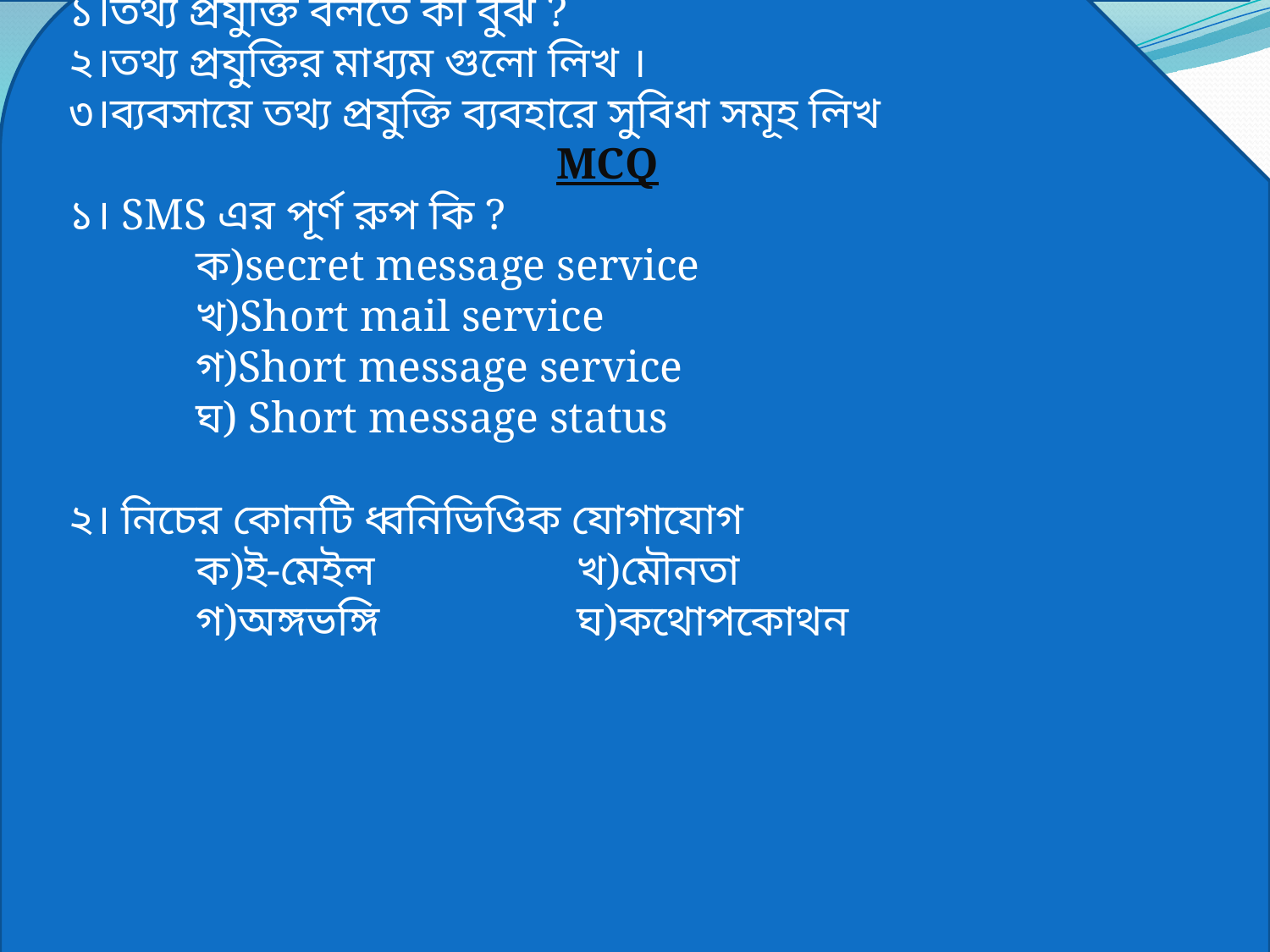

মূল্যায়ন

১।তথ্য প্রযুক্তি বলতে কী বুঝ ?
২।তথ্য প্রযুক্তির মাধ্যম গুলো লিখ ।
৩।ব্যবসায়ে তথ্য প্রযুক্তি ব্যবহারে সুবিধা সমূহ লিখ
MCQ
১। SMS এর পূর্ণ রুপ কি ?
 	ক)secret message service
	খ)Short mail service
	গ)Short message service
	ঘ) Short message status

২। নিচের কোনটি ধ্বনিভিওিক যোগাযোগ
	ক)ই-মেইল 		খ)মৌনতা
	গ)অঙ্গভঙ্গি 		ঘ)কথোপকোথন

#